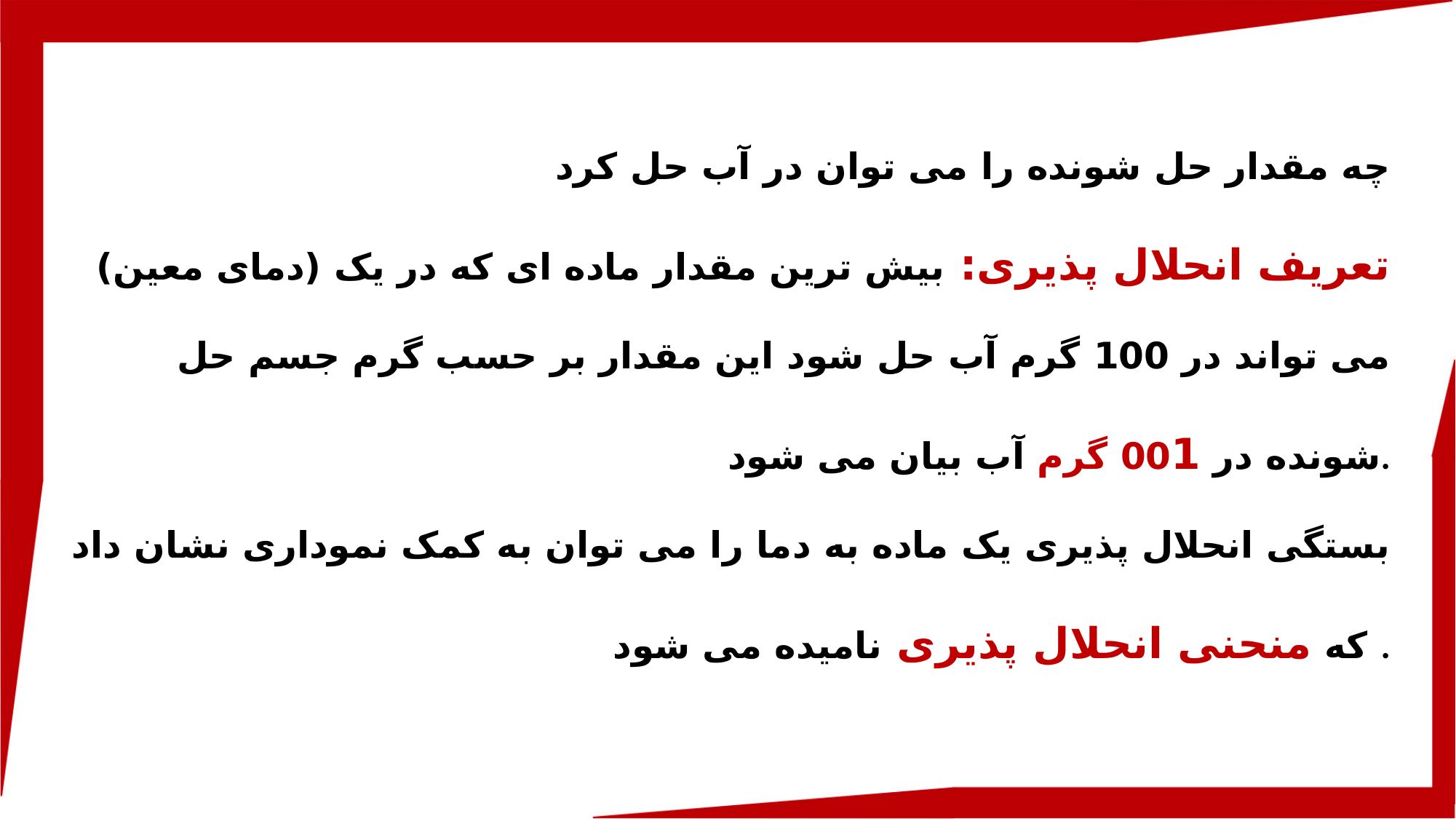

چه مقدار حل شونده را می توان در آب حل کرد
تعریف انحلال پذیری: بیش ترین مقدار ماده ای که در یک (دمای معین) می تواند در 100 گرم آب حل شود این مقدار بر حسب گرم جسم حل شونده در 100 گرم آب بیان می شود.
بستگی انحلال پذیری یک ماده به دما را می توان به کمک نموداری نشان داد که منحنی انحلال پذیری نامیده می شود .